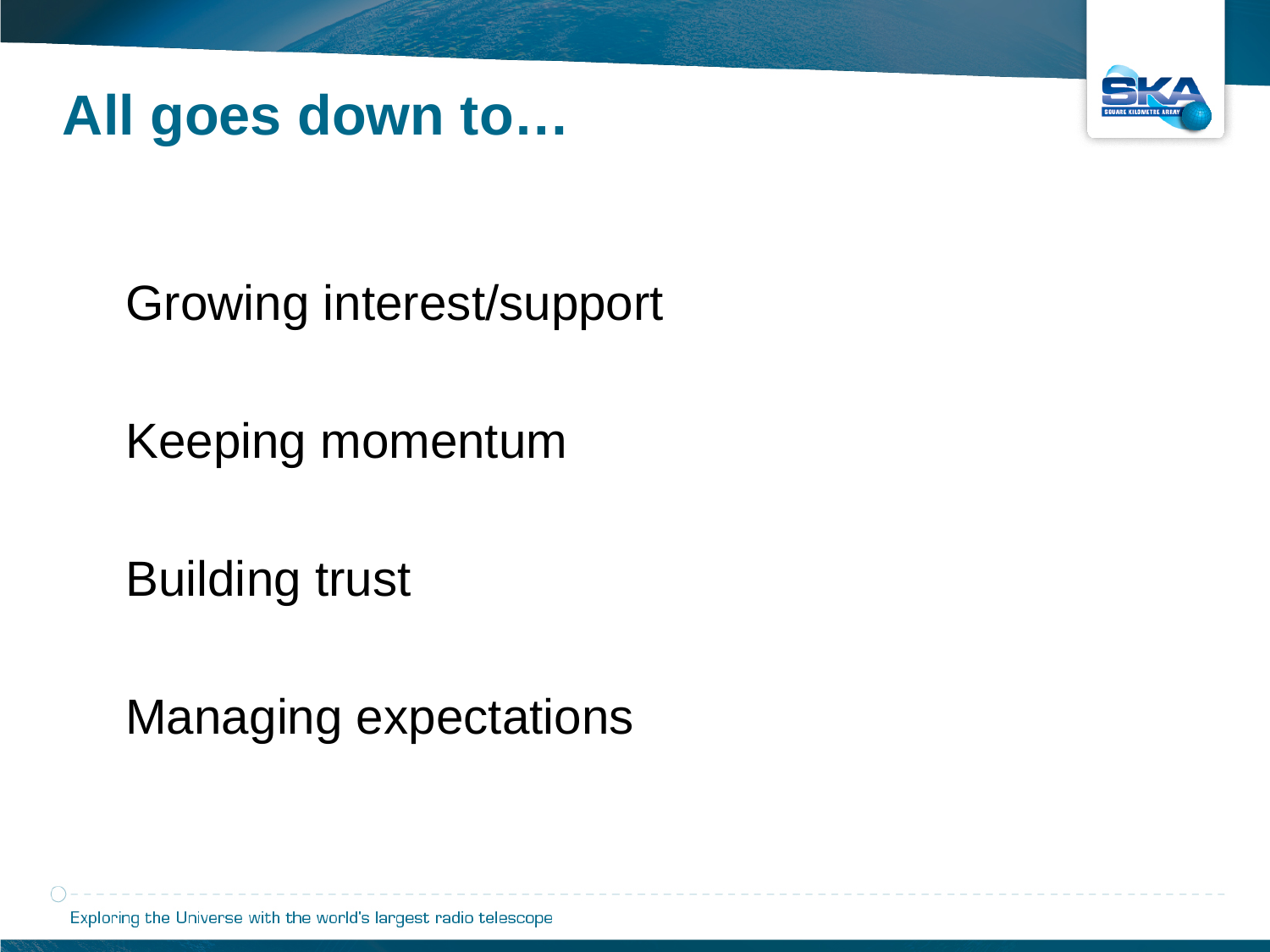

All goes down to…
Growing interest/support

Keeping momentum

Building trust

Managing expectations